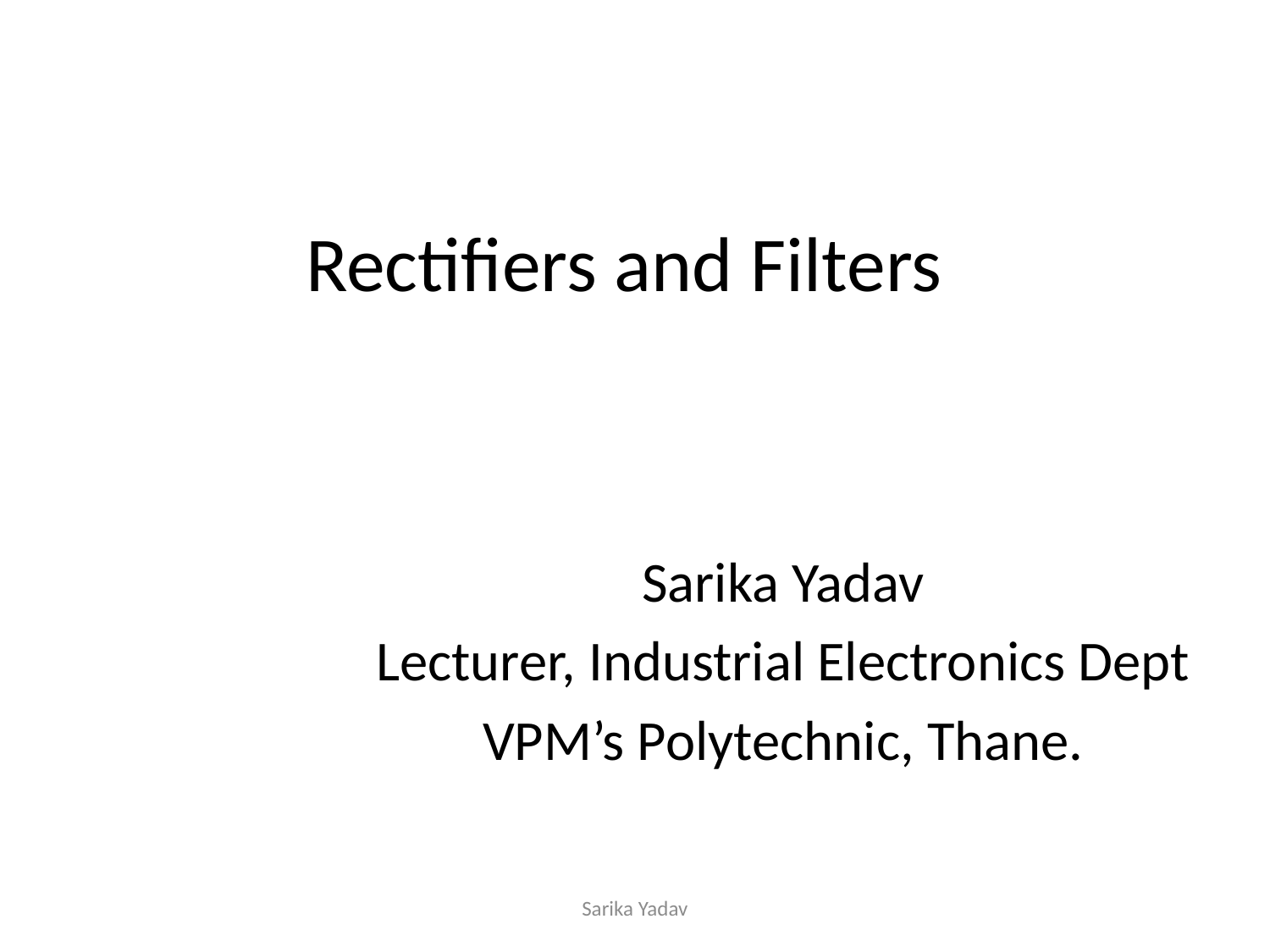

# Rectifiers and Filters
Sarika Yadav
Lecturer, Industrial Electronics Dept
VPM’s Polytechnic, Thane.
Sarika Yadav